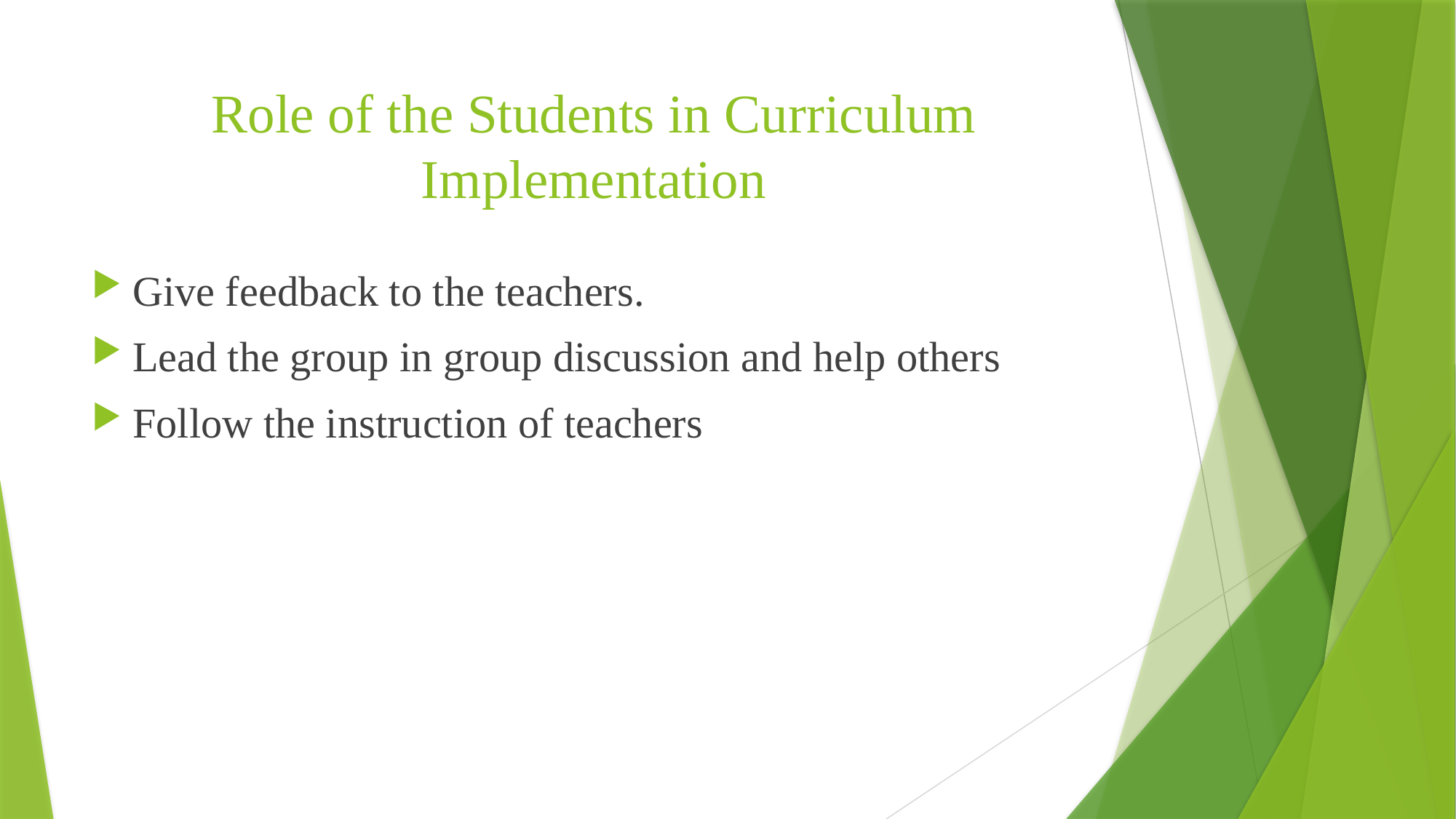

# Role of the Students in Curriculum Implementation
Give feedback to the teachers.
Lead the group in group discussion and help others
Follow the instruction of teachers